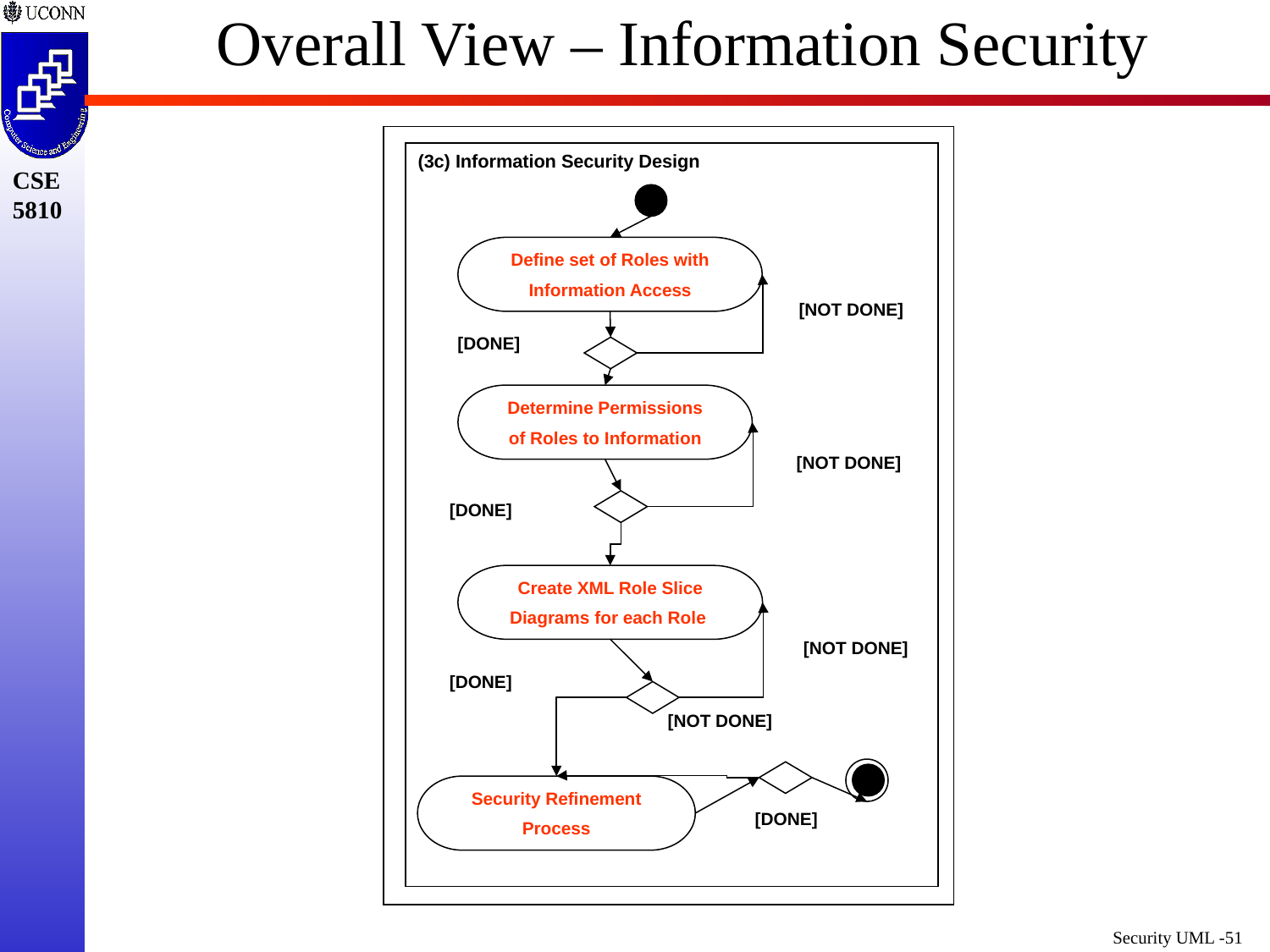

# Overall View – Information Security

(3c) Information Security Design

Define set of Roles with
Information Access
[NOT DONE]
[DONE]

Determine Permissions
of Roles to Information
[NOT DONE]

[DONE]
Create XML Role Slice
Diagrams for each Role
[NOT DONE]
[DONE]

[NOT DONE]

Security Refinement
Process
[DONE]